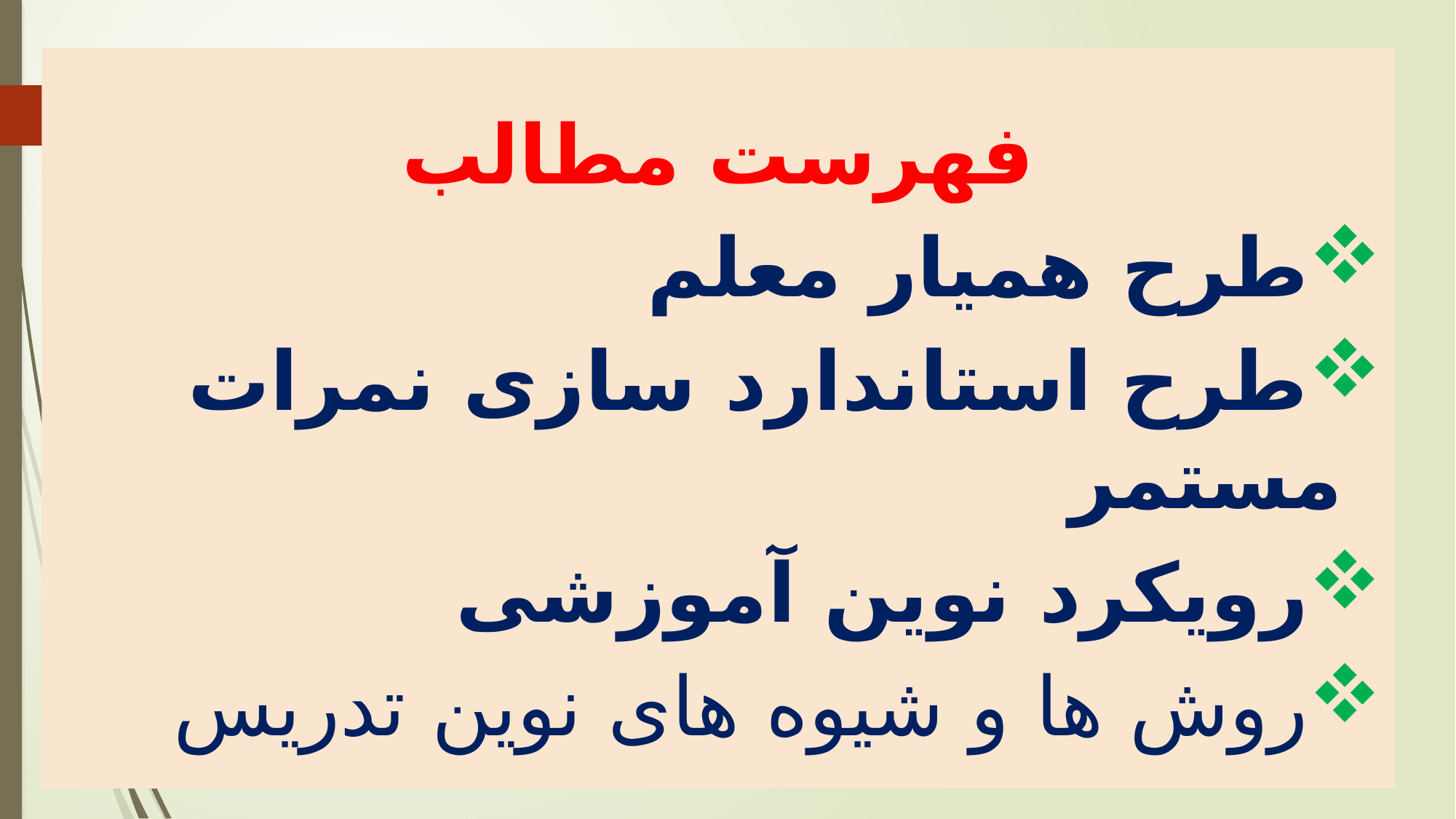

فهرست مطالب
طرح همیار معلم
طرح استاندارد سازی نمرات مستمر
رویکرد نوین آموزشی
روش ها و شیوه های نوین تدریس